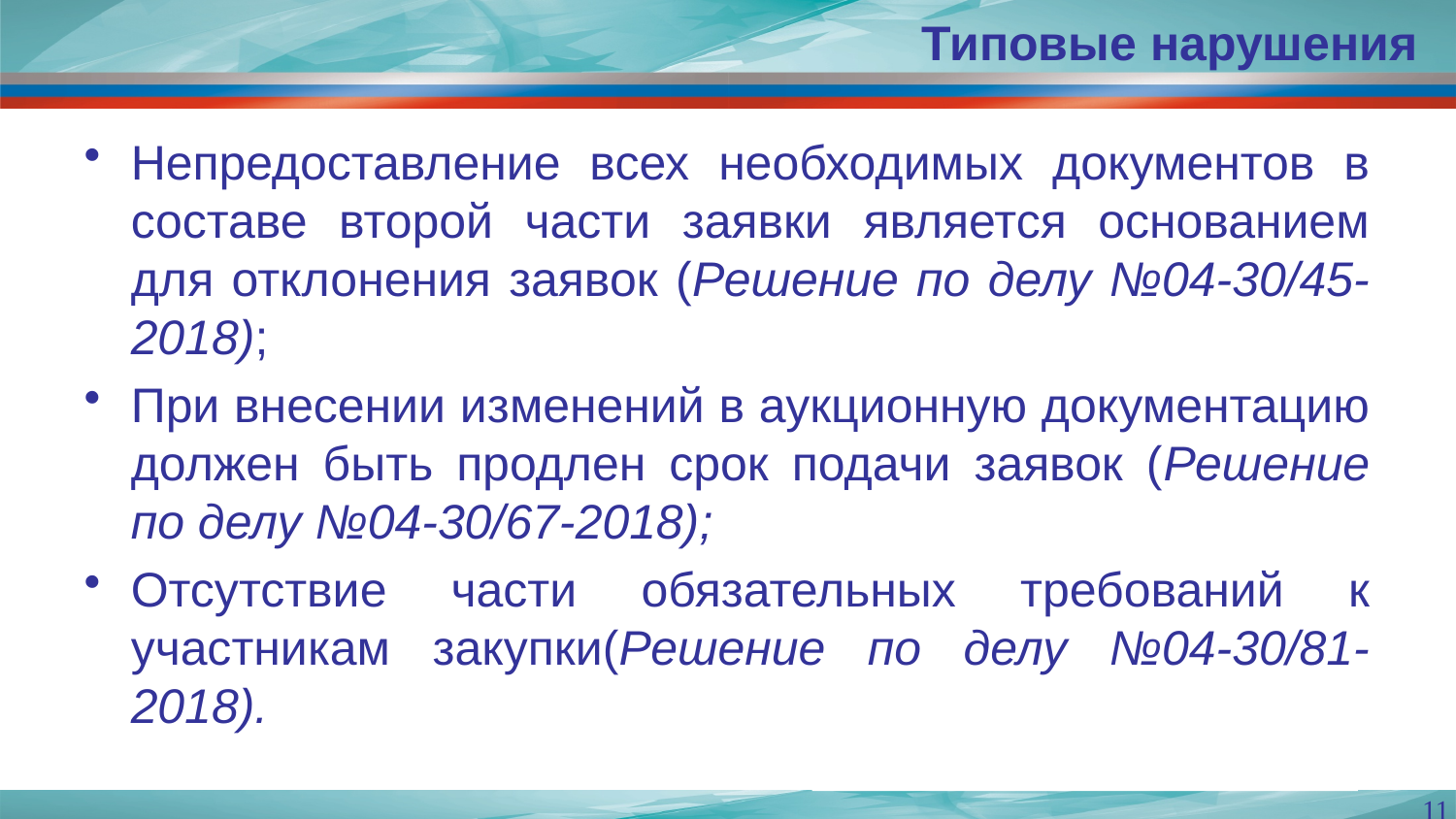

Типовые нарушения
#
Непредоставление всех необходимых документов в составе второй части заявки является основанием для отклонения заявок (Решение по делу №04-30/45-2018);
При внесении изменений в аукционную документацию должен быть продлен срок подачи заявок (Решение по делу №04-30/67-2018);
Отсутствие части обязательных требований к участникам закупки(Решение по делу №04-30/81-2018).

11